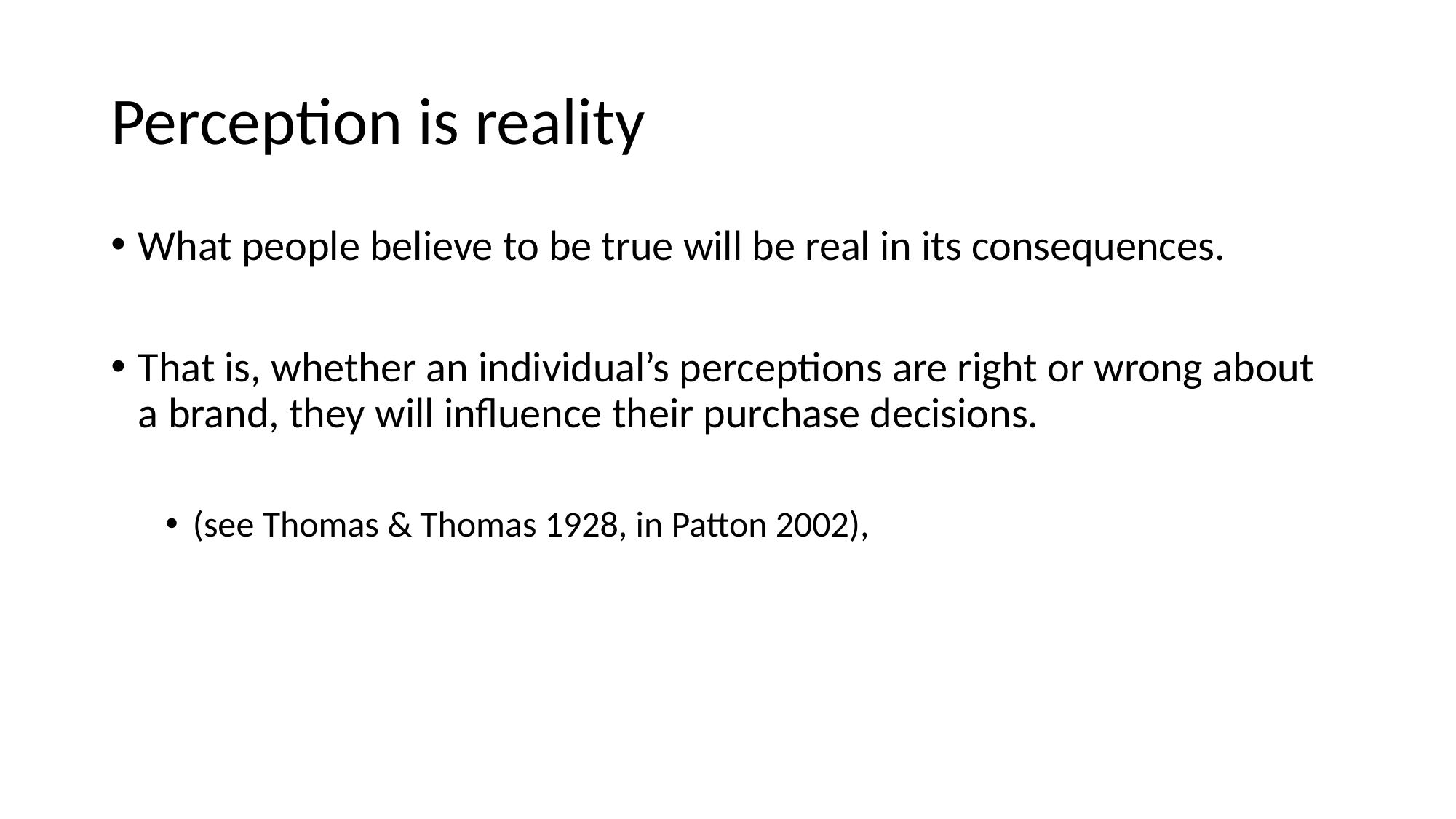

# Perception is reality
What people believe to be true will be real in its consequences.

That is, whether an individual’s perceptions are right or wrong about a brand, they will influence their purchase decisions.

(see Thomas & Thomas 1928, in Patton 2002),